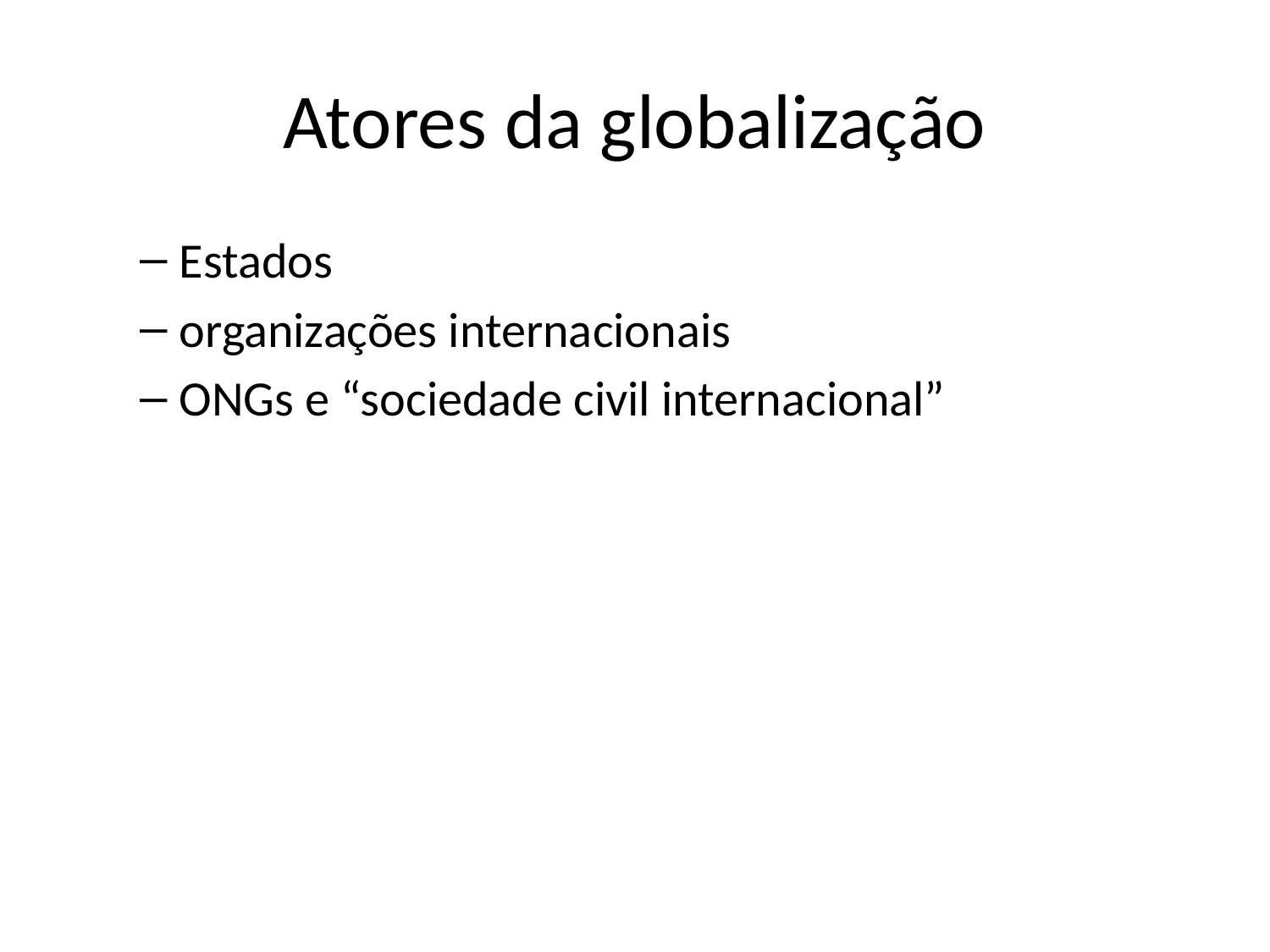

# Atores da globalização
Estados
organizações internacionais
ONGs e “sociedade civil internacional”